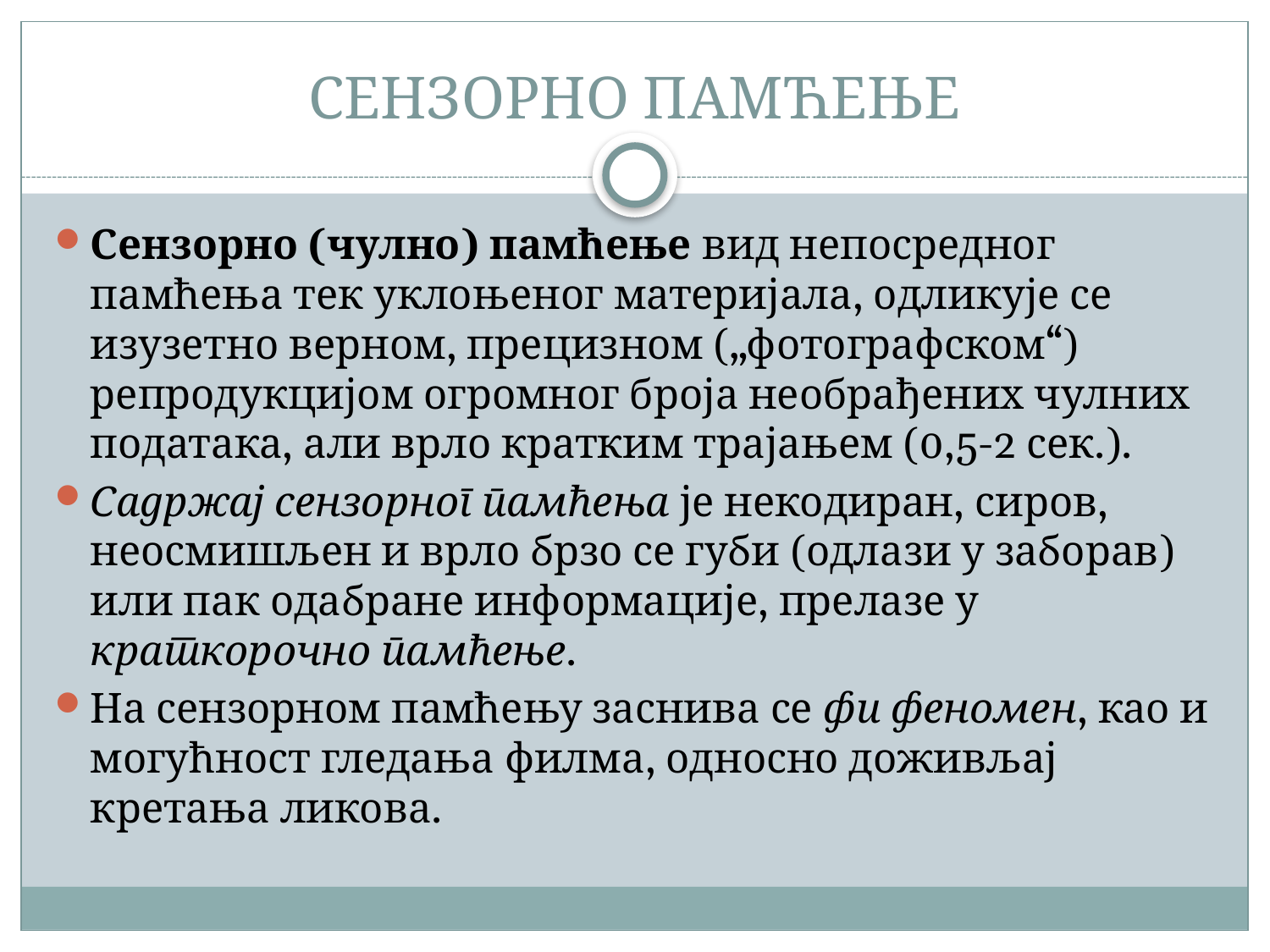

# СЕНЗОРНО ПАМЋЕЊЕ
Сензорно (чулно) памћење вид непосредног памћења тек уклоњеног материјала, одликује се изузетно верном, прецизном („фотографском“) репродукцијом огромног броја необрађених чулних података, али врло кратким трајањем (0,5-2 сек.).
Садржај сензорног памћења је некодиран, сиров, неосмишљен и врло брзо се губи (одлази у заборав) или пак одабране информације, прелазе у краткорочно памћење.
На сензорном памћењу заснива се фи феномен, као и могућност гледања филма, односно доживљај кретања ликова.